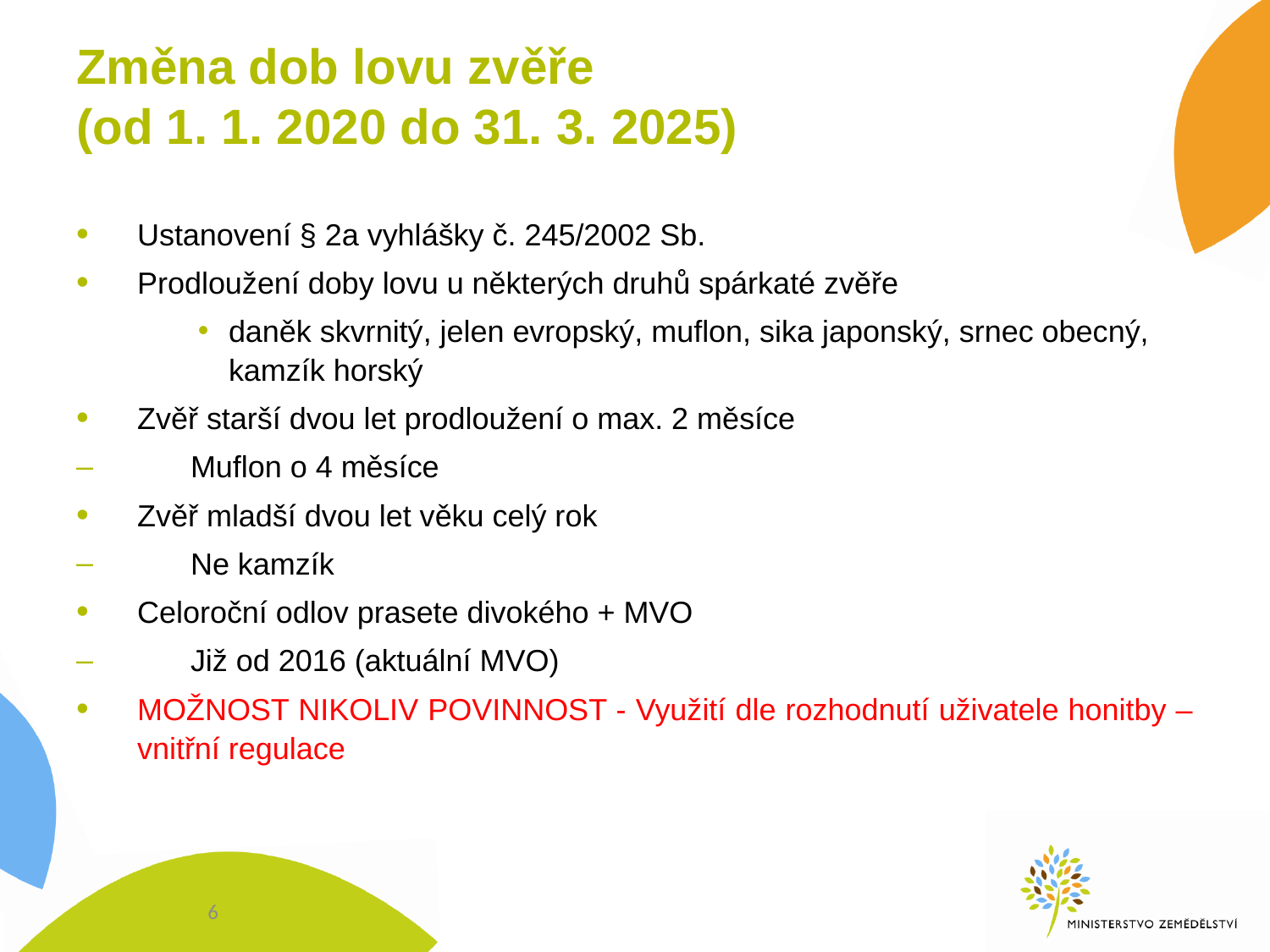

# Změna dob lovu zvěře (od 1. 1. 2020 do 31. 3. 2025)
Ustanovení § 2a vyhlášky č. 245/2002 Sb.
Prodloužení doby lovu u některých druhů spárkaté zvěře
daněk skvrnitý, jelen evropský, muflon, sika japonský, srnec obecný, kamzík horský
Zvěř starší dvou let prodloužení o max. 2 měsíce
Muflon o 4 měsíce
Zvěř mladší dvou let věku celý rok
Ne kamzík
Celoroční odlov prasete divokého + MVO
Již od 2016 (aktuální MVO)
MOŽNOST NIKOLIV POVINNOST - Využití dle rozhodnutí uživatele honitby – vnitřní regulace

6